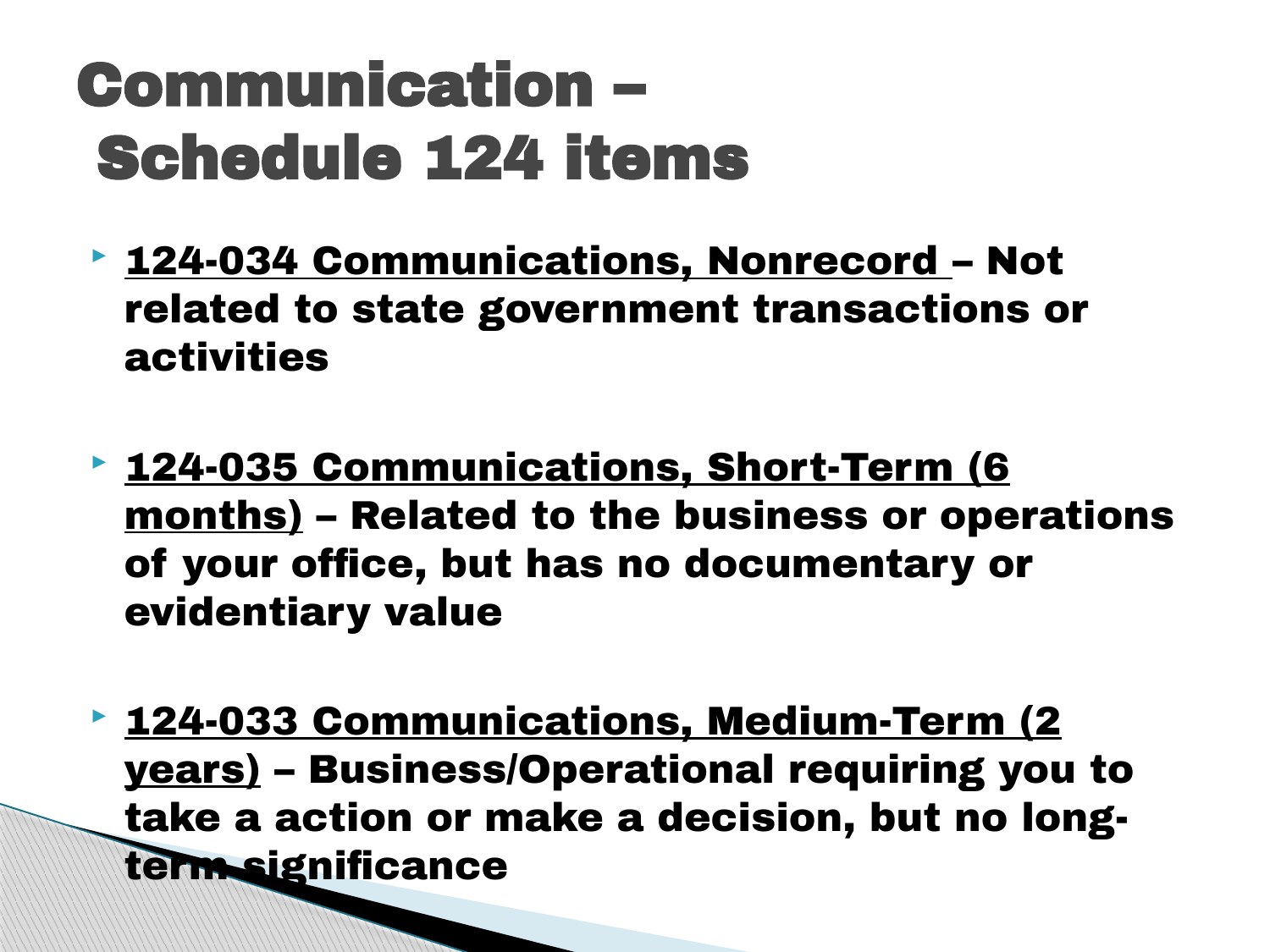

# Communication – Schedule 124 items
124-034 Communications, Nonrecord – Not related to state government transactions or activities

124-035 Communications, Short-Term (6 months) – Related to the business or operations of your office, but has no documentary or evidentiary value

124-033 Communications, Medium-Term (2 years) – Business/Operational requiring you to take a action or make a decision, but no long-term significance